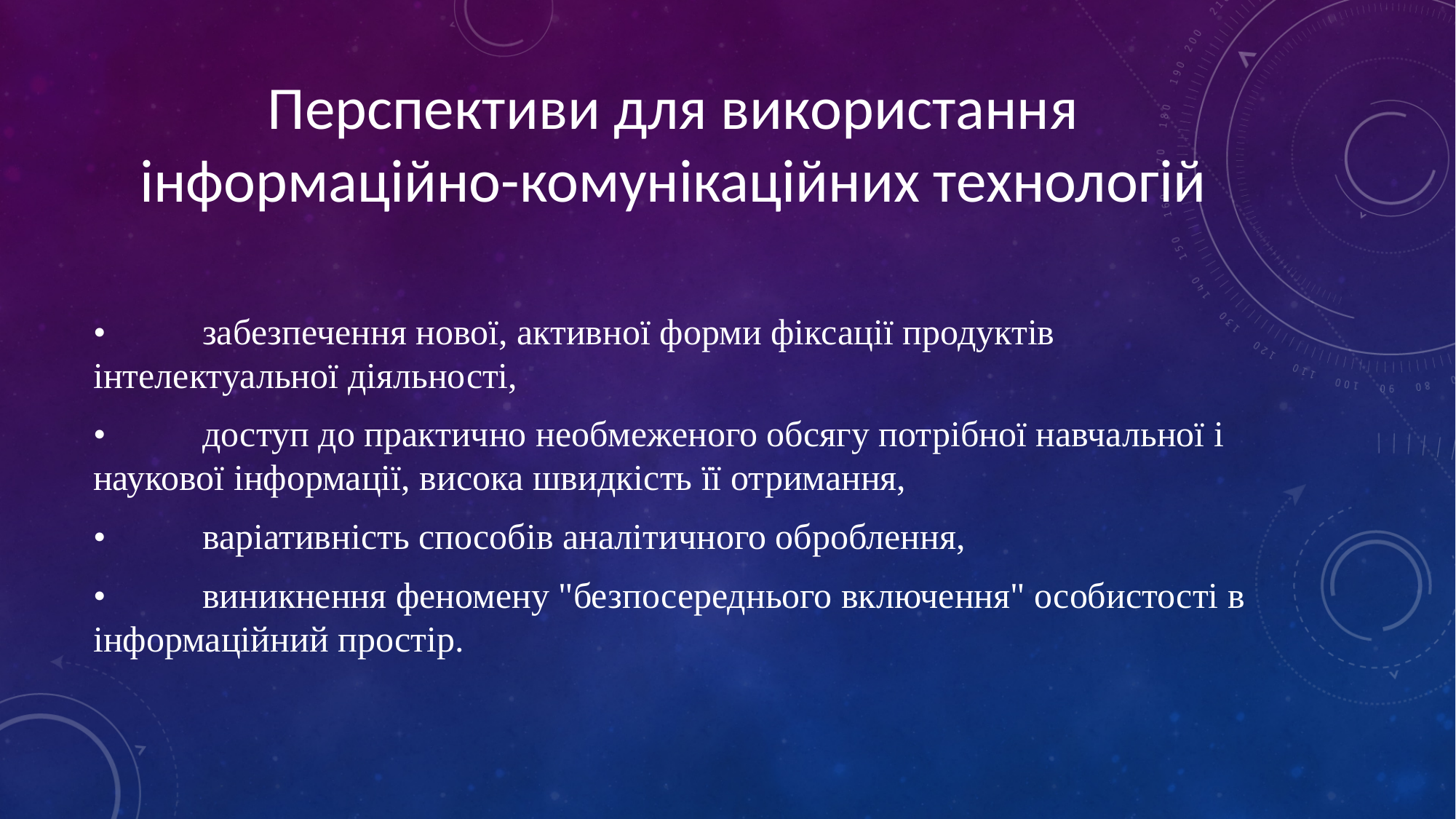

# Перспективи для використання інформаційно-комунікаційних технологій
•	забезпечення нової, активної форми фіксації продуктів інтелектуальної діяльності,
•	доступ до практично необмеженого обсягу потрібної навчальної і наукової інформації, висока швидкість її отримання,
•	варіативність способів аналітичного оброблення,
•	виникнення феномену "безпосереднього включення" особистості в інформаційний простір.